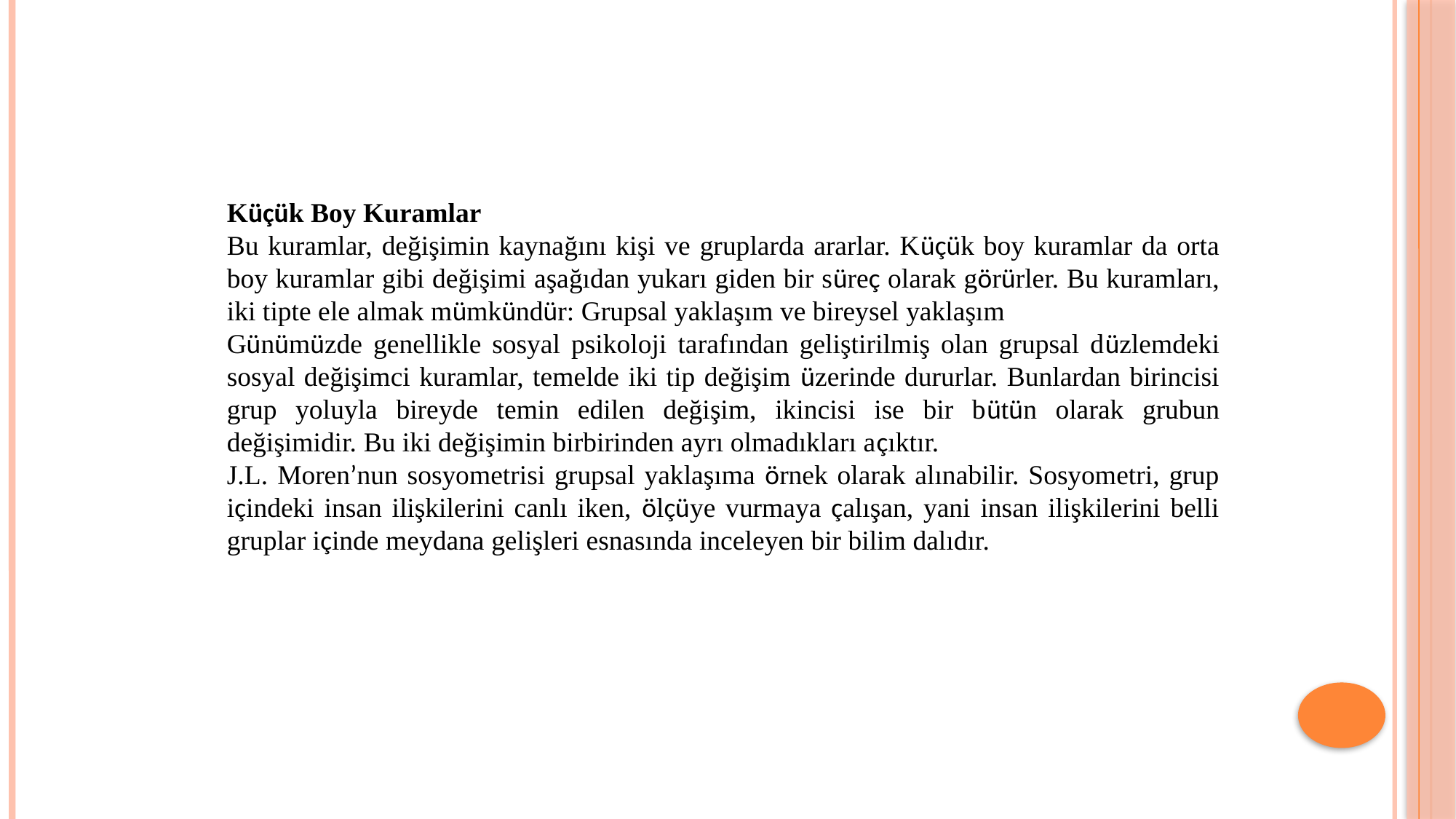

Küçük Boy Kuramlar
Bu kuramlar, değişimin kaynağını kişi ve gruplarda ararlar. Küçük boy kuramlar da orta boy kuramlar gibi değişimi aşağıdan yukarı giden bir süreç olarak görürler. Bu kuramları, iki tipte ele almak mümkündür: Grupsal yaklaşım ve bireysel yaklaşım
Günümüzde genellikle sosyal psikoloji tarafından geliştirilmiş olan grupsal düzlemdeki sosyal değişimci kuramlar, temelde iki tip değişim üzerinde dururlar. Bunlardan birincisi grup yoluyla bireyde temin edilen değişim, ikincisi ise bir bütün olarak grubun değişimidir. Bu iki değişimin birbirinden ayrı olmadıkları açıktır.
J.L. Moren’nun sosyometrisi grupsal yaklaşıma örnek olarak alınabilir. Sosyometri, grup içindeki insan ilişkilerini canlı iken, ölçüye vurmaya çalışan, yani insan ilişkilerini belli gruplar içinde meydana gelişleri esnasında inceleyen bir bilim dalıdır.